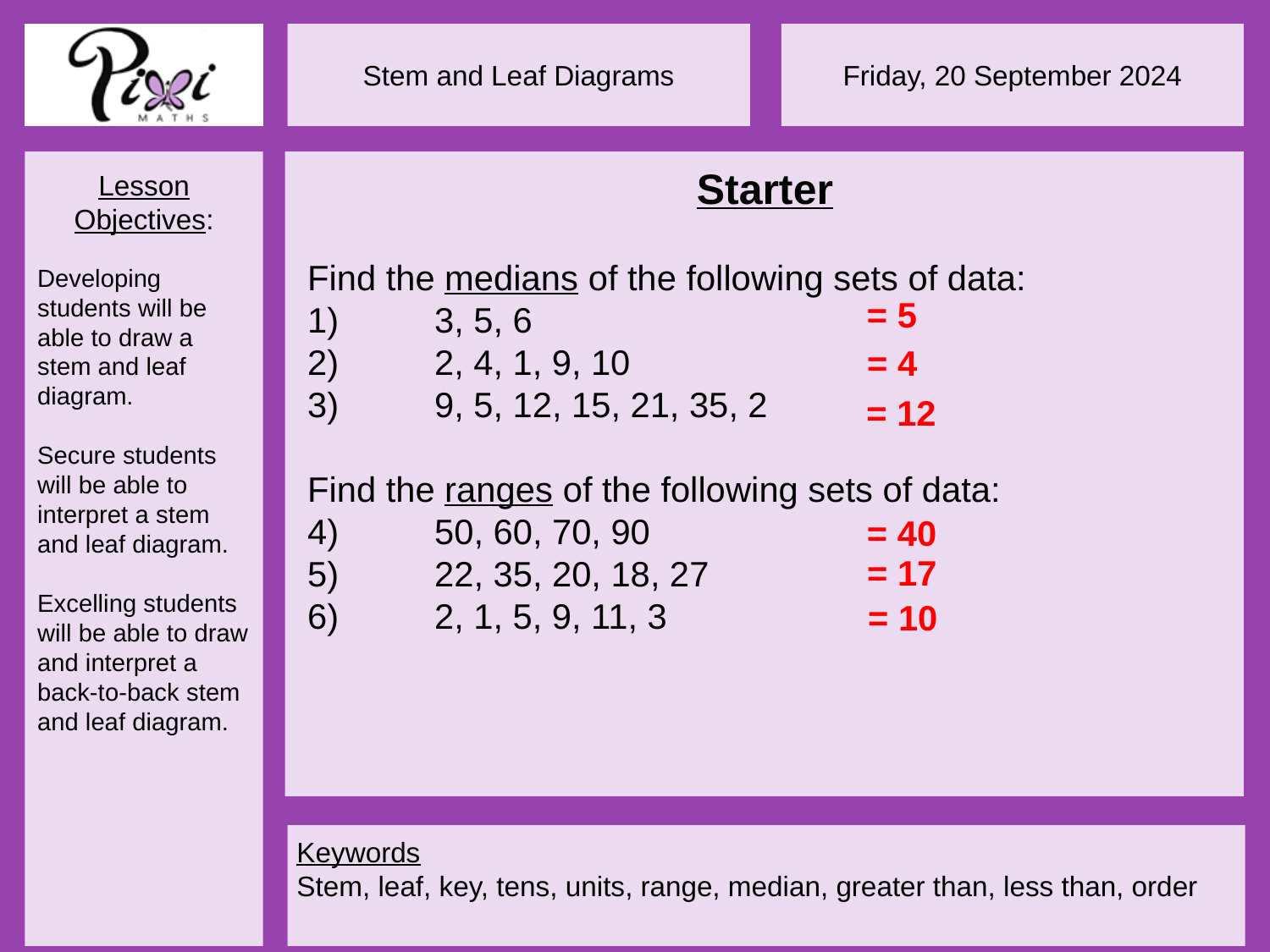

Starter

Find the medians of the following sets of data:
1)   	3, 5, 6
2)    	2, 4, 1, 9, 10
3)    	9, 5, 12, 15, 21, 35, 2

Find the ranges of the following sets of data:
4)	50, 60, 70, 90
5)	22, 35, 20, 18, 27
6)	2, 1, 5, 9, 11, 3
= 5
= 4
= 12
= 40
= 17
= 10